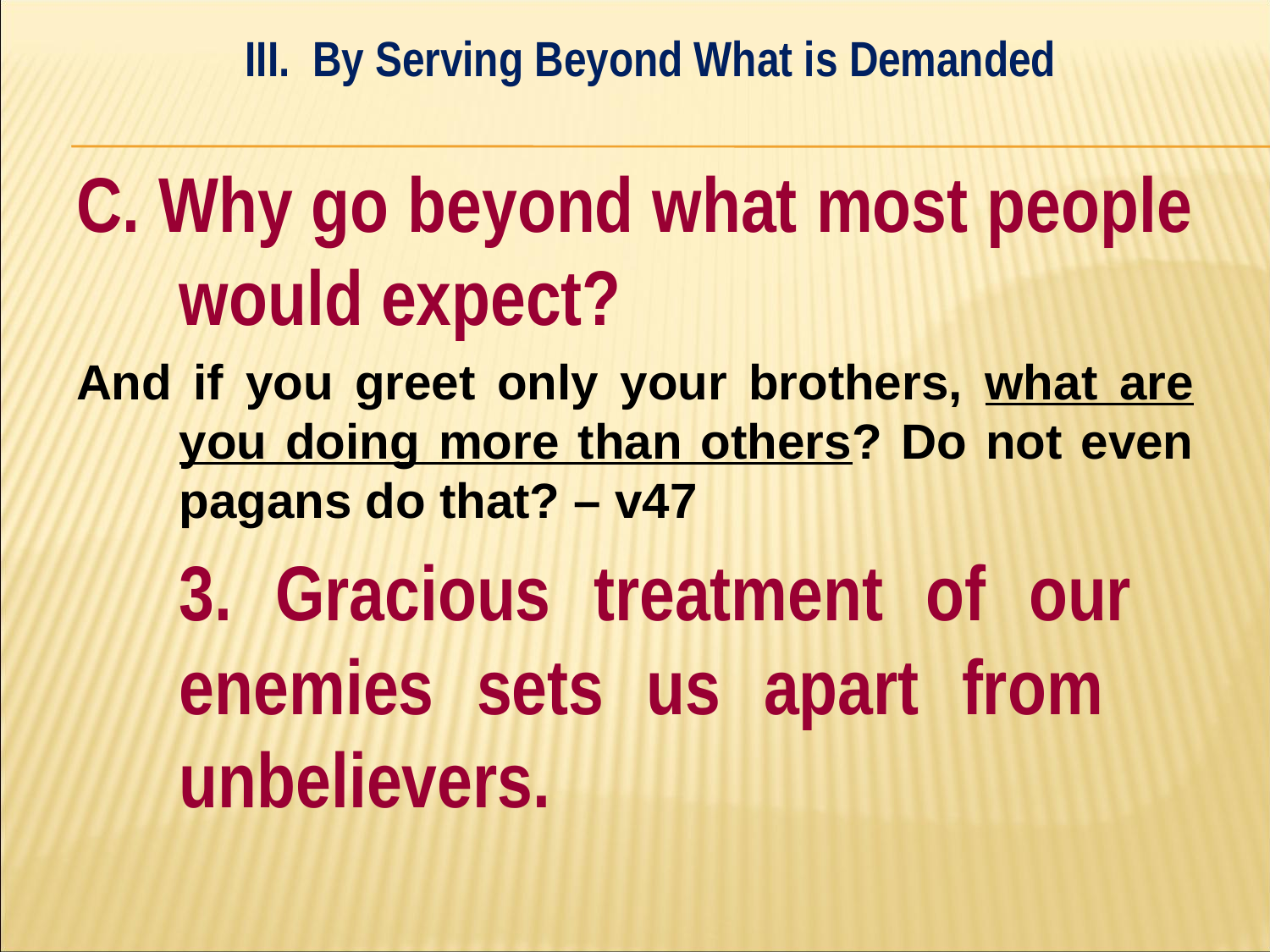

III.  By Serving Beyond What is Demanded
#
C. Why go beyond what most people would expect?
And if you greet only your brothers, what are you doing more than others? Do not even pagans do that? – v47
	3. Gracious treatment of our 	enemies sets us apart from 	unbelievers.